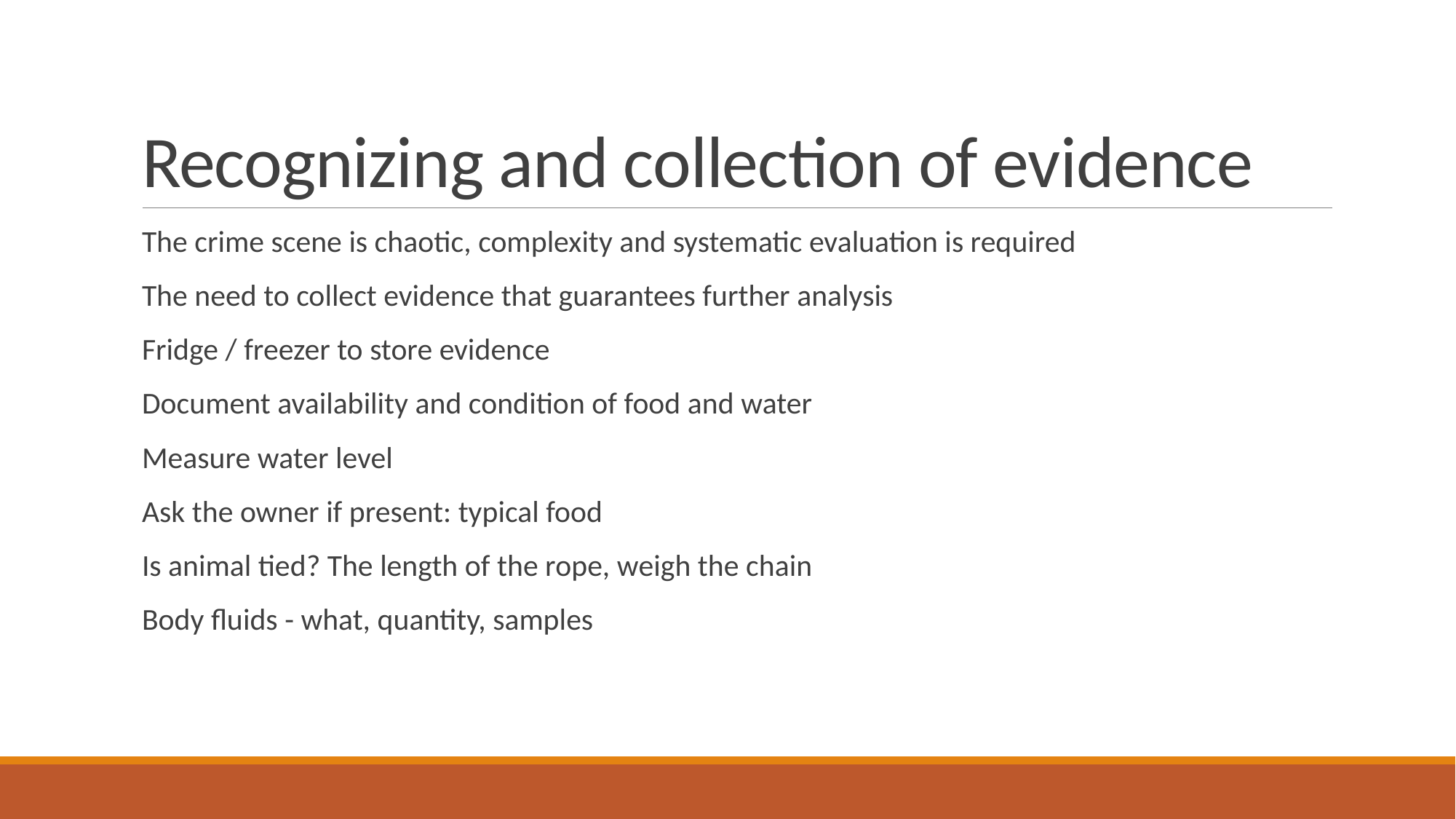

# Recognizing and collection of evidence
The crime scene is chaotic, complexity and systematic evaluation is required
The need to collect evidence that guarantees further analysis
Fridge / freezer to store evidence
Document availability and condition of food and water
Measure water level
Ask the owner if present: typical food
Is animal tied? The length of the rope, weigh the chain
Body fluids - what, quantity, samples